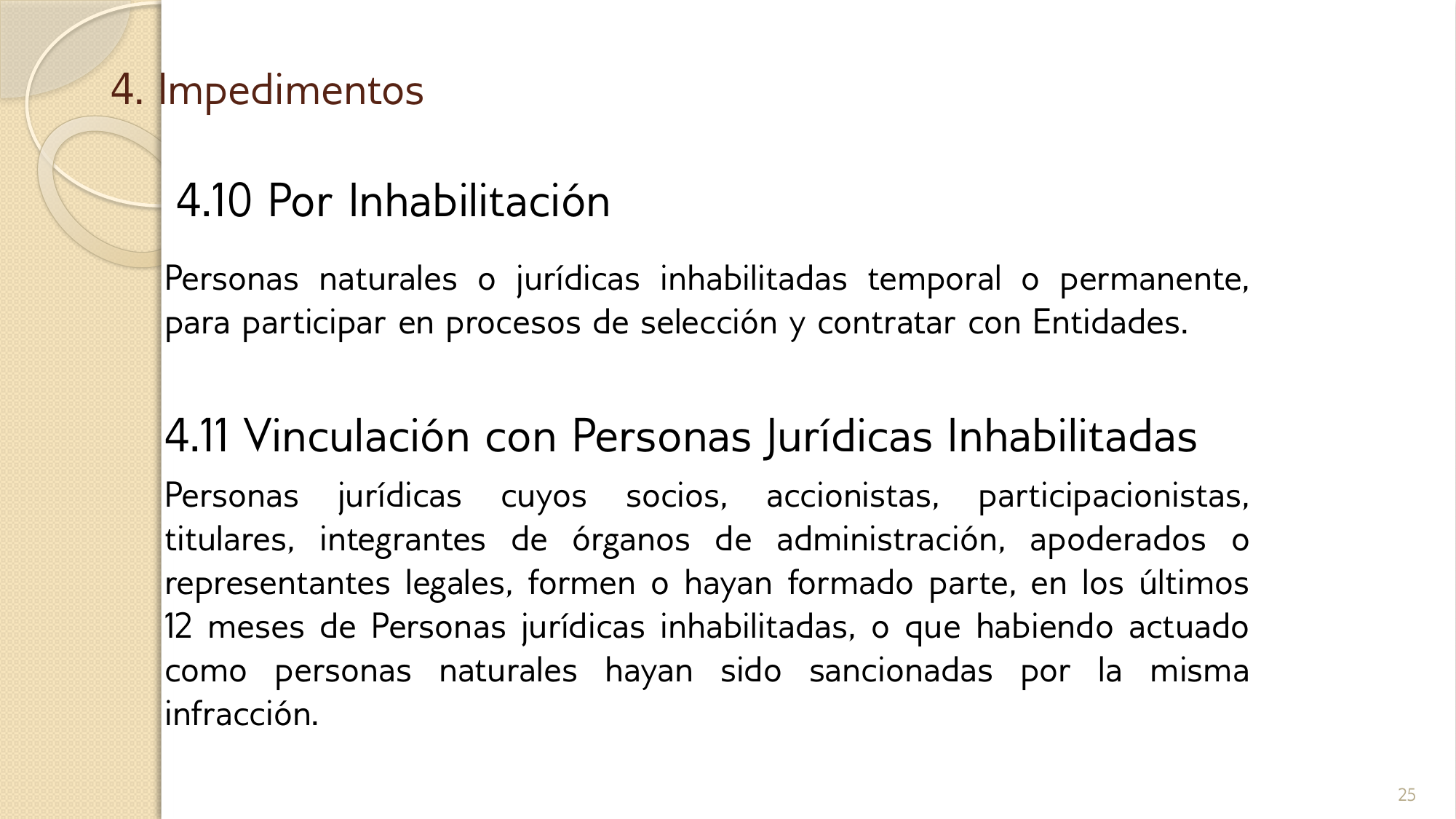

# 4. Impedimentos
      4.10 Por Inhabilitación
Personas naturales o jurídicas inhabilitadas temporal o permanente, para participar en procesos de selección y contratar con Entidades.

4.11 Vinculación con Personas Jurídicas Inhabilitadas
Personas jurídicas cuyos socios, accionistas, participacionistas, titulares, integrantes de órganos de administración, apoderados o representantes legales, formen o hayan formado parte, en los últimos 12 meses de Personas jurídicas inhabilitadas, o que habiendo actuado como personas naturales hayan sido sancionadas por la misma infracción.

25